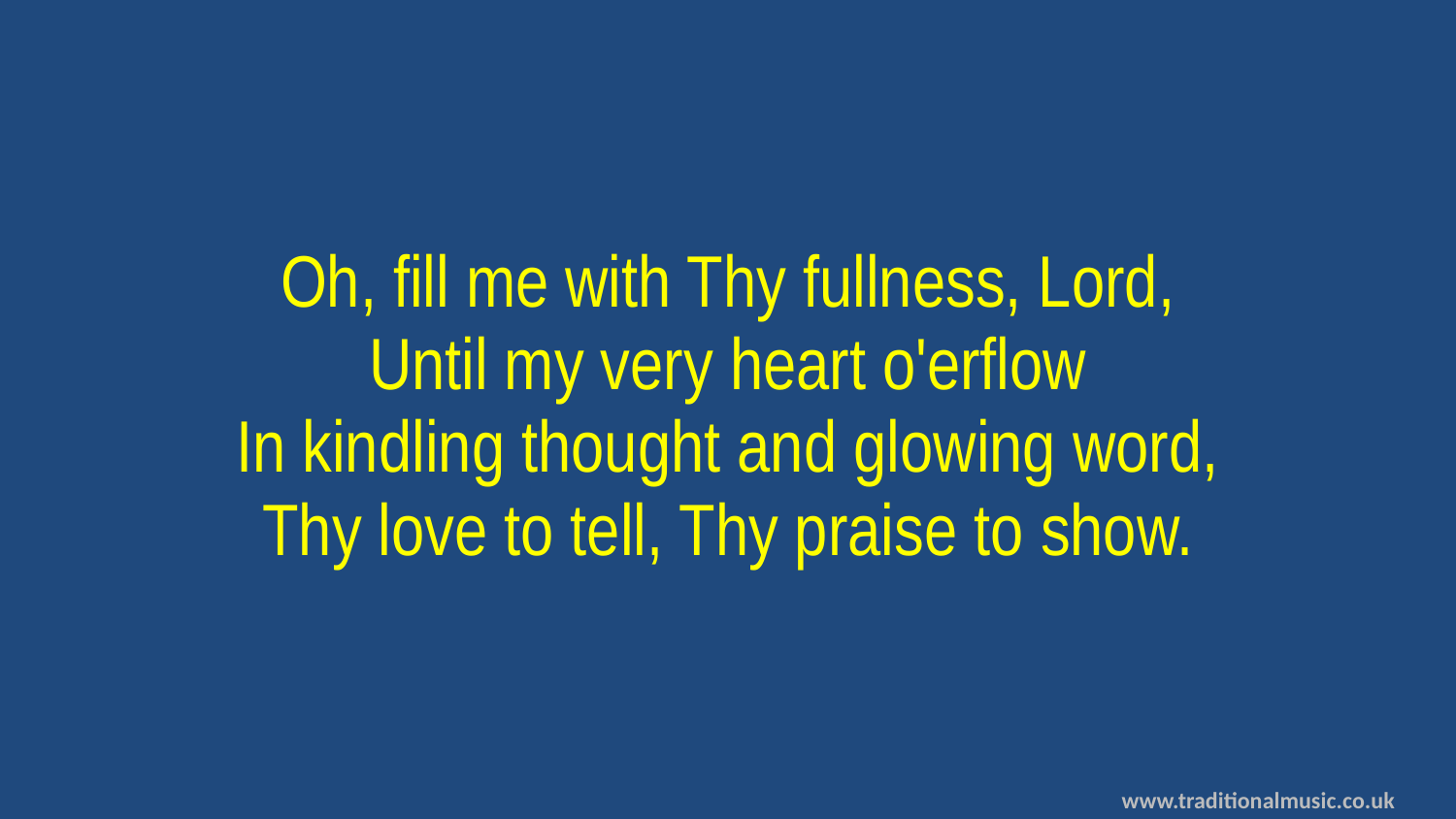

Oh, fill me with Thy fullness, Lord,
Until my very heart o'erflow
In kindling thought and glowing word,
Thy love to tell, Thy praise to show.